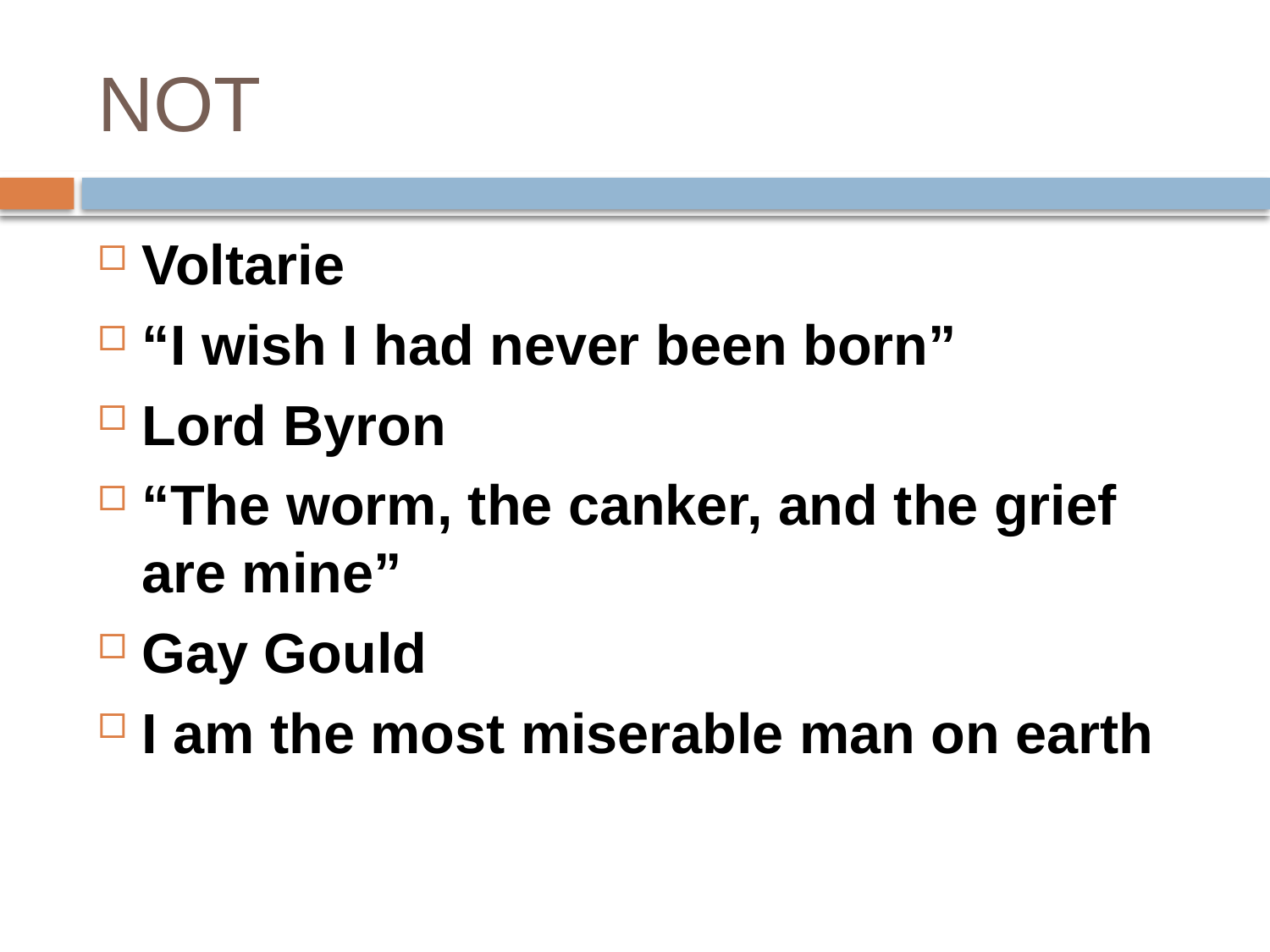

# NOT
Voltarie
“I wish I had never been born”
Lord Byron
“The worm, the canker, and the grief are mine”
Gay Gould
I am the most miserable man on earth